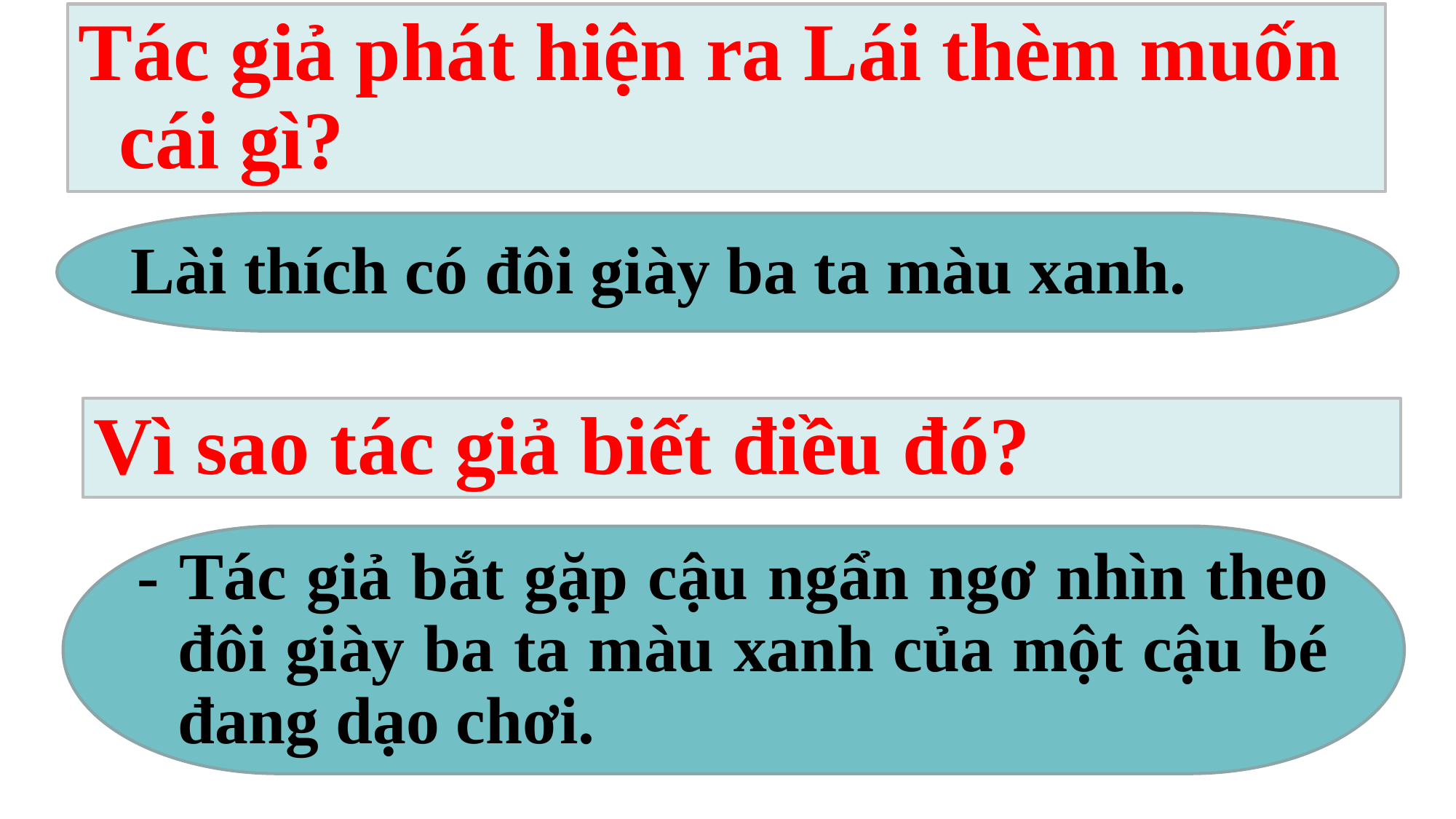

Tác giả phát hiện ra Lái thèm muốn cái gì?
Lài thích có đôi giày ba ta màu xanh.
Vì sao tác giả biết điều đó?
- Tác giả bắt gặp cậu ngẩn ngơ nhìn theo đôi giày ba ta màu xanh của một cậu bé đang dạo chơi.